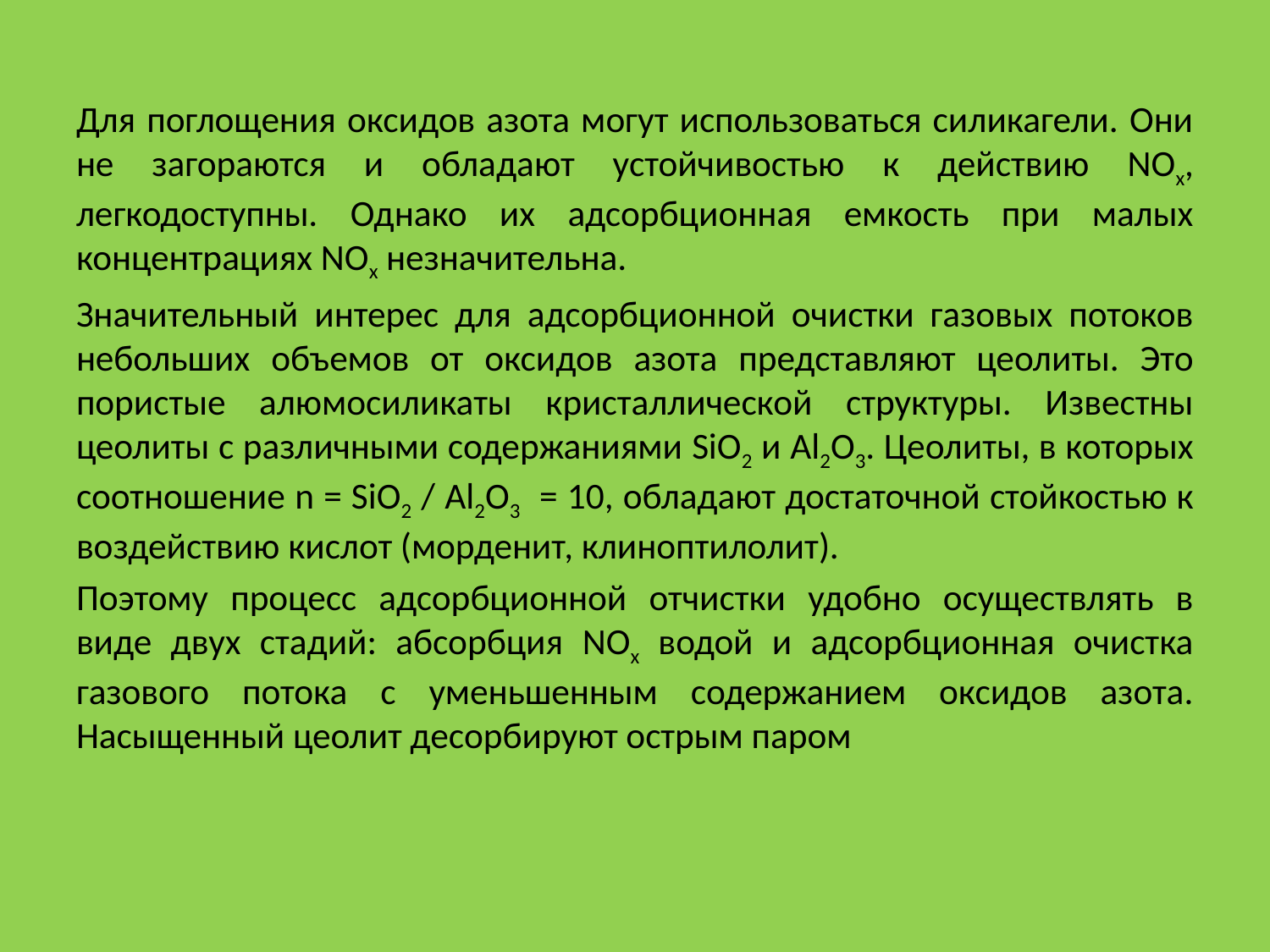

Для поглощения оксидов азота могут использоваться силикагели. Они не загораются и обладают устойчивостью к действию NOx, легкодоступны. Однако их адсорбционная емкость при малых концентрациях NOx незначительна.
Значительный интерес для адсорбционной очистки газовых потоков небольших объемов от оксидов азота представляют цеолиты. Это пористые алюмосиликаты кристаллической структуры. Известны цеолиты с различными содержаниями SiO2 и Al2O3. Цеолиты, в которых соотношение n = SiO2 / Al2O3  = 10, обладают достаточной стойкостью к воздействию кислот (морденит, клиноптилолит).
Поэтому процесс адсорбционной отчистки удобно осуществлять в виде двух стадий: абсорбция NOx водой и адсорбционная очистка газового потока с уменьшенным содержанием оксидов азота. Насыщенный цеолит десорбируют острым паром